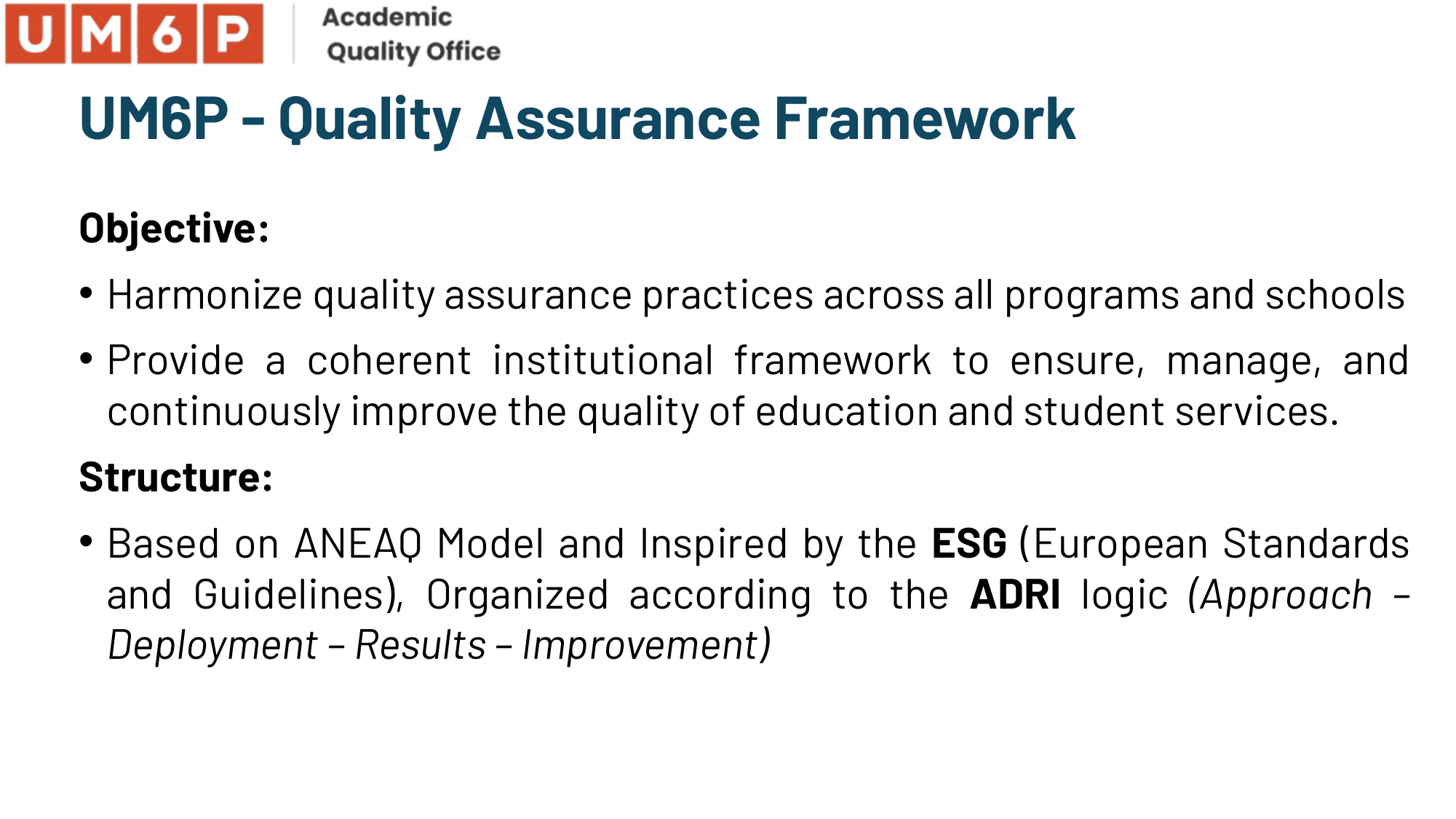

# UM6P - Quality Assurance Framework
Objective:
Harmonize quality assurance practices across all programs and schools
Provide a coherent institutional framework to ensure, manage, and continuously improve the quality of education and student services.
Structure:
Based on ANEAQ Model and Inspired by the ESG (European Standards and Guidelines), Organized according to the ADRI logic (Approach – Deployment – Results – Improvement)